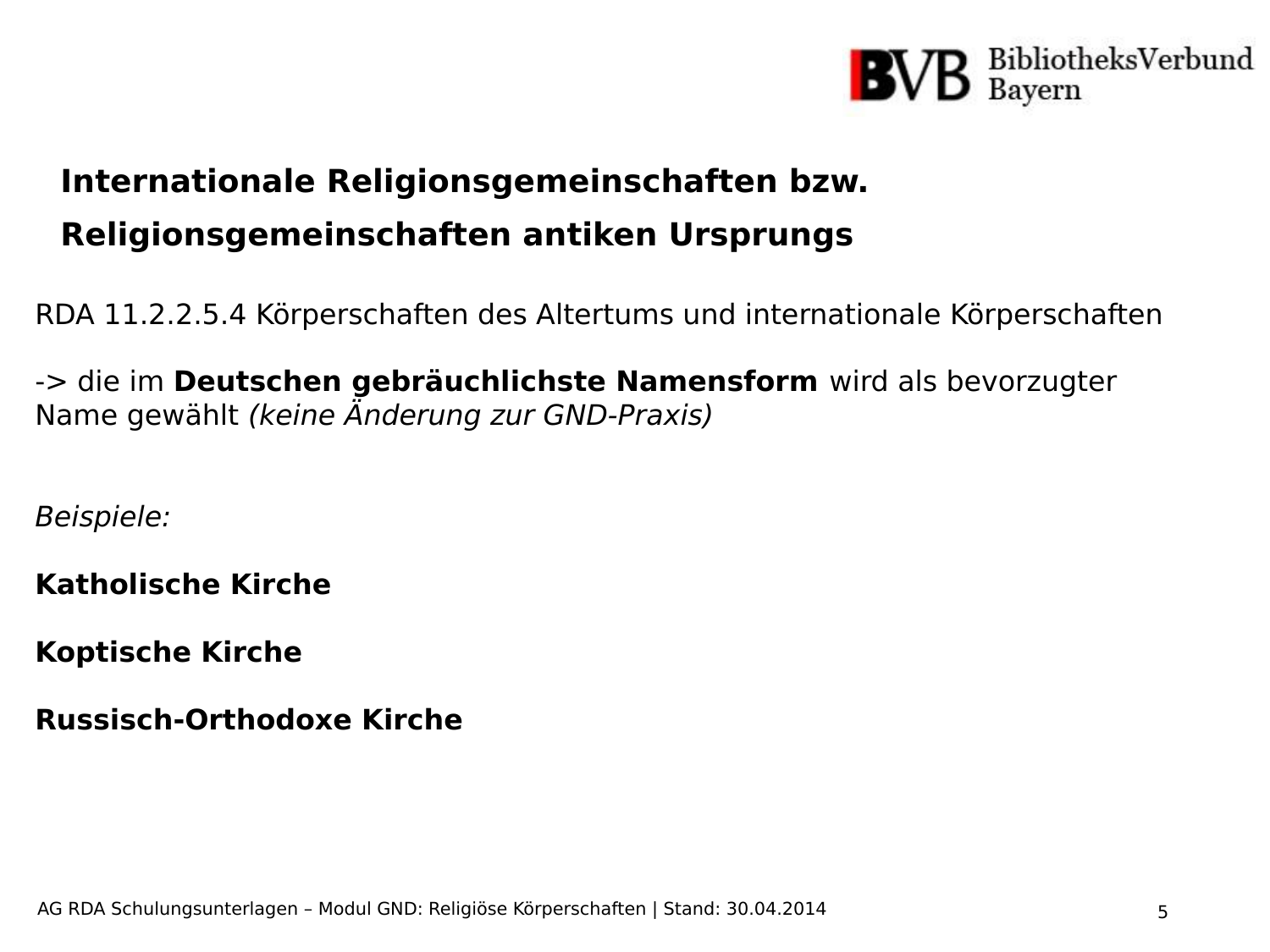

Internationale Religionsgemeinschaften bzw. Religionsgemeinschaften antiken Ursprungs
RDA 11.2.2.5.4 Körperschaften des Altertums und internationale Körperschaften
-> die im Deutschen gebräuchlichste Namensform wird als bevorzugter Name gewählt (keine Änderung zur GND-Praxis)

Beispiele:

Katholische Kirche

Koptische Kirche

Russisch-Orthodoxe Kirche